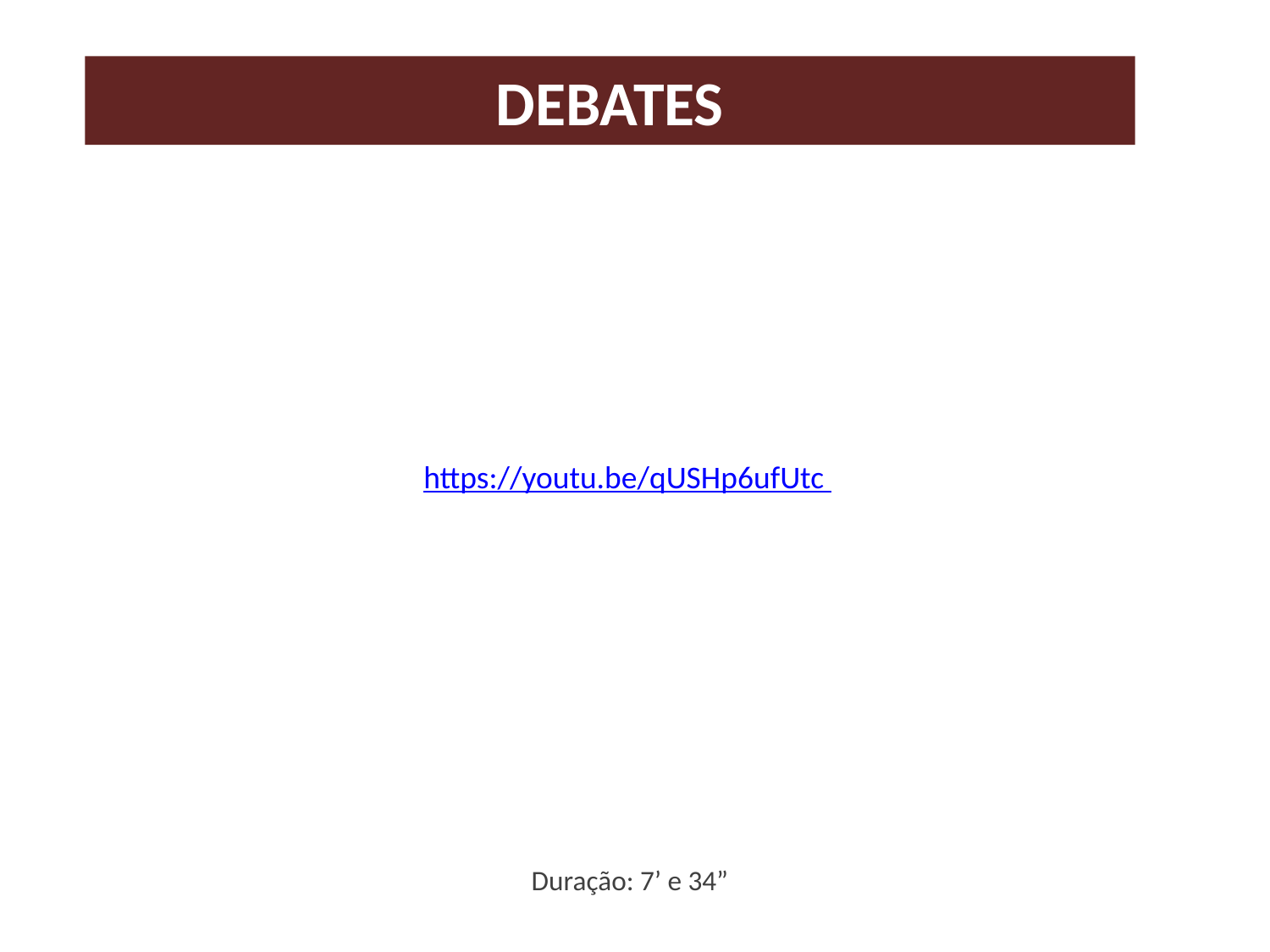

# Debates
https://youtu.be/qUSHp6ufUtc
Duração: 7’ e 34”